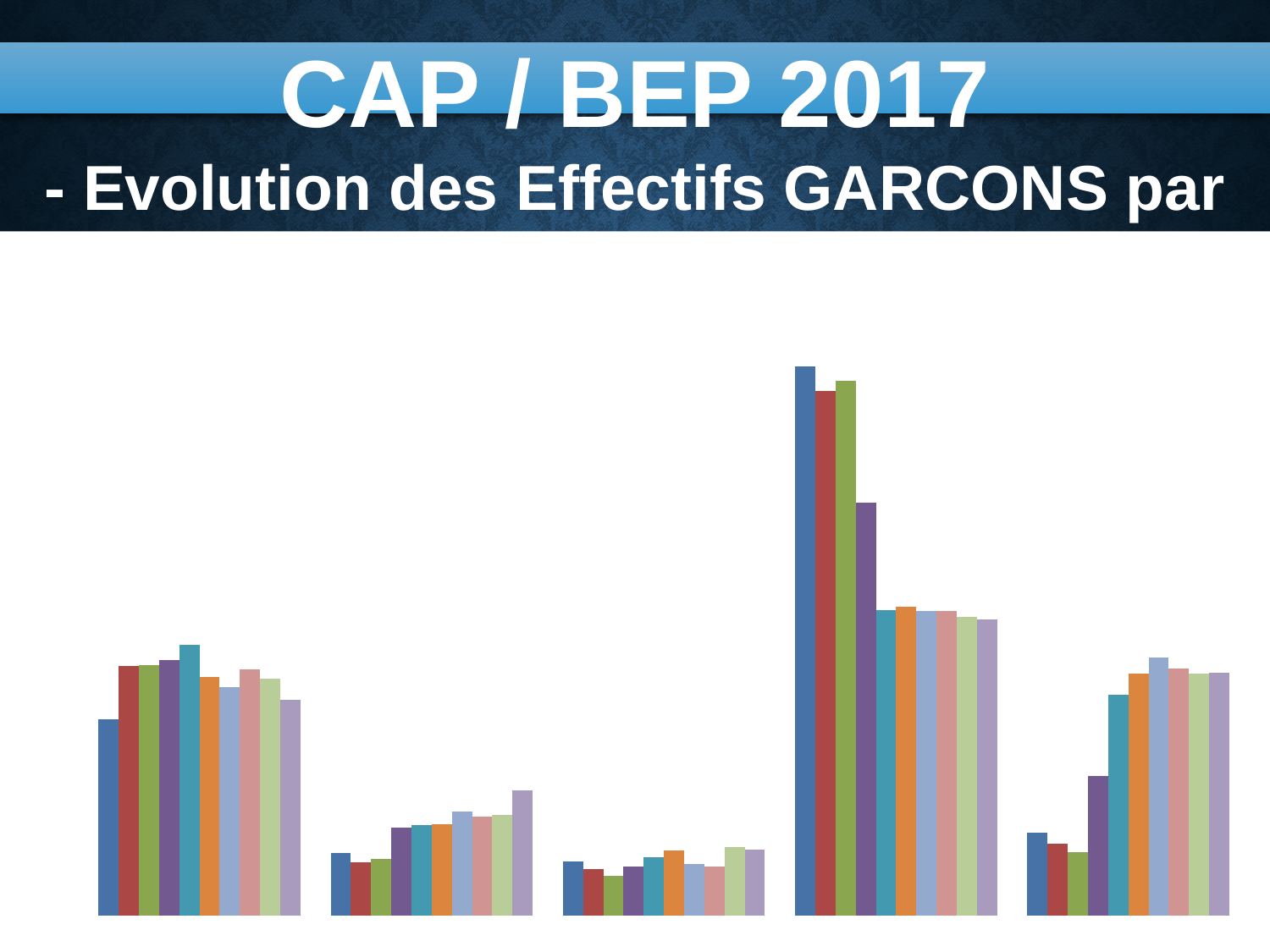

CAP / BEP 2017
- Evolution des Effectifs GARCONS par CP -

### Chart

| Category |  2008 |  2009 |  2010 |  2011 |  2012 |  2013 |  2014 |  2015 |  2016 |  2017 |
|---|---|---|---|---|---|---|---|---|---|---|
| CP1 | 0.20733197556008146 | 0.26375496313102664 | 0.2650253439536568 | 0.27057327785483126 | 0.28654259796128306 | 0.2522451877593994 | 0.24124891961970613 | 0.2602612899907417 | 0.25023504737108554 | 0.22822691944504975 |
| CP2 | 0.06639511201629328 | 0.056532425789374174 | 0.05973931933381608 | 0.09257975034674064 | 0.09510894978023006 | 0.09687920659780502 | 0.10944252376836647 | 0.10482460652196277 | 0.1060244449265929 | 0.1320549139246023 |
| CP3 | 0.057230142566191446 | 0.04878048780487805 | 0.04217958001448226 | 0.05166435506241331 | 0.061722622276255495 | 0.06881454586982727 | 0.05423509075194469 | 0.051743647772862875 | 0.07224994575829898 | 0.06987724268177525 |
| CP4 | 0.5816700610997964 | 0.5549253166950274 | 0.5660753077480087 | 0.4373555247341655 | 0.32292153745440944 | 0.3265604078769684 | 0.32227744165946415 | 0.3218804649727394 | 0.31561437766688366 | 0.3130674802062904 |
| CP5 | 0.08737270875763747 | 0.0760068065796937 | 0.0669804489500362 | 0.1478270920018493 | 0.23370429252782193 | 0.2555006742477417 | 0.27279602420051857 | 0.26128999074169323 | 0.25587618427713893 | 0.2567734437422823 |